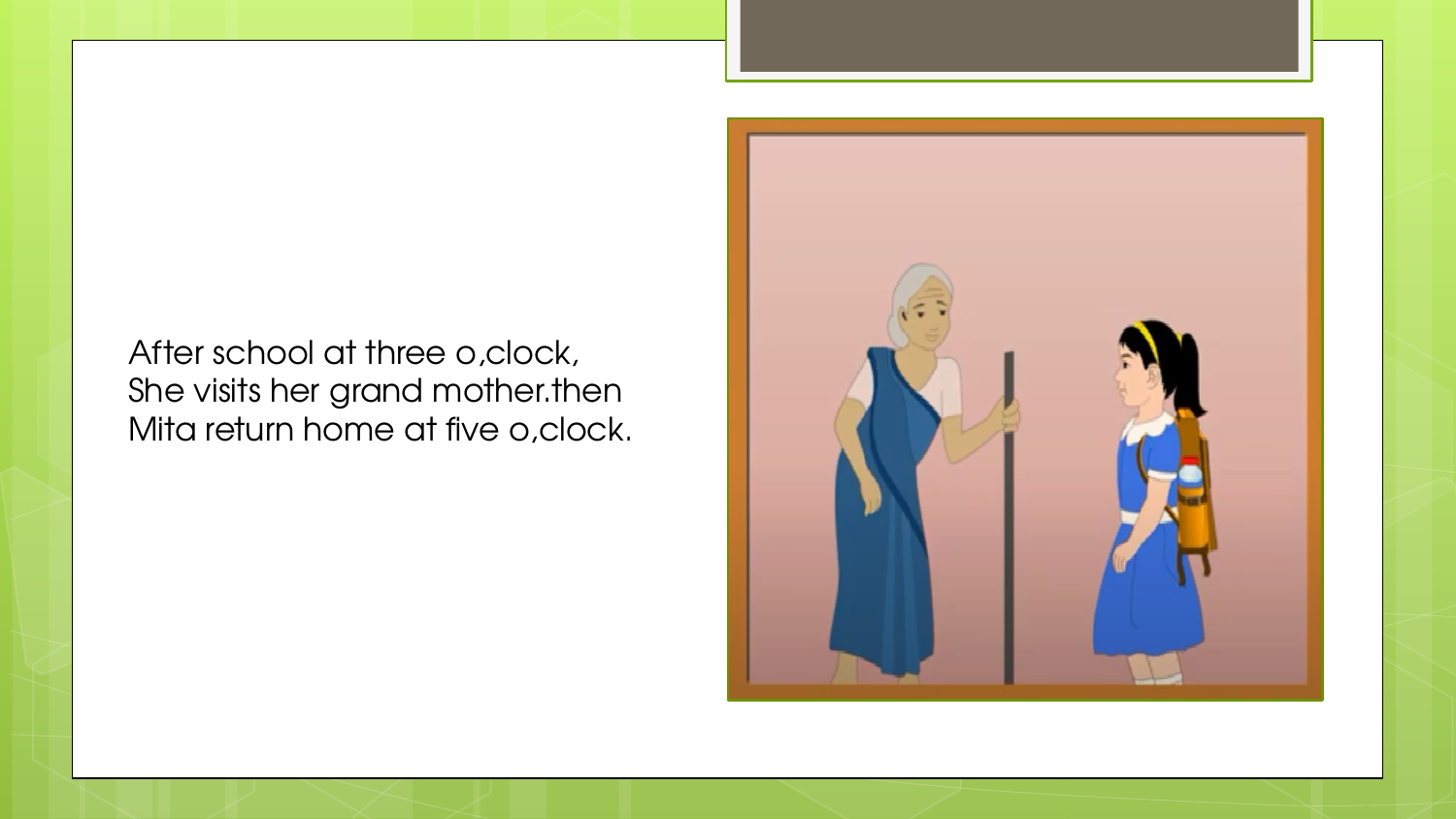

After school at three o,clock,
She visits her grand mother.then
Mita return home at five o,clock.